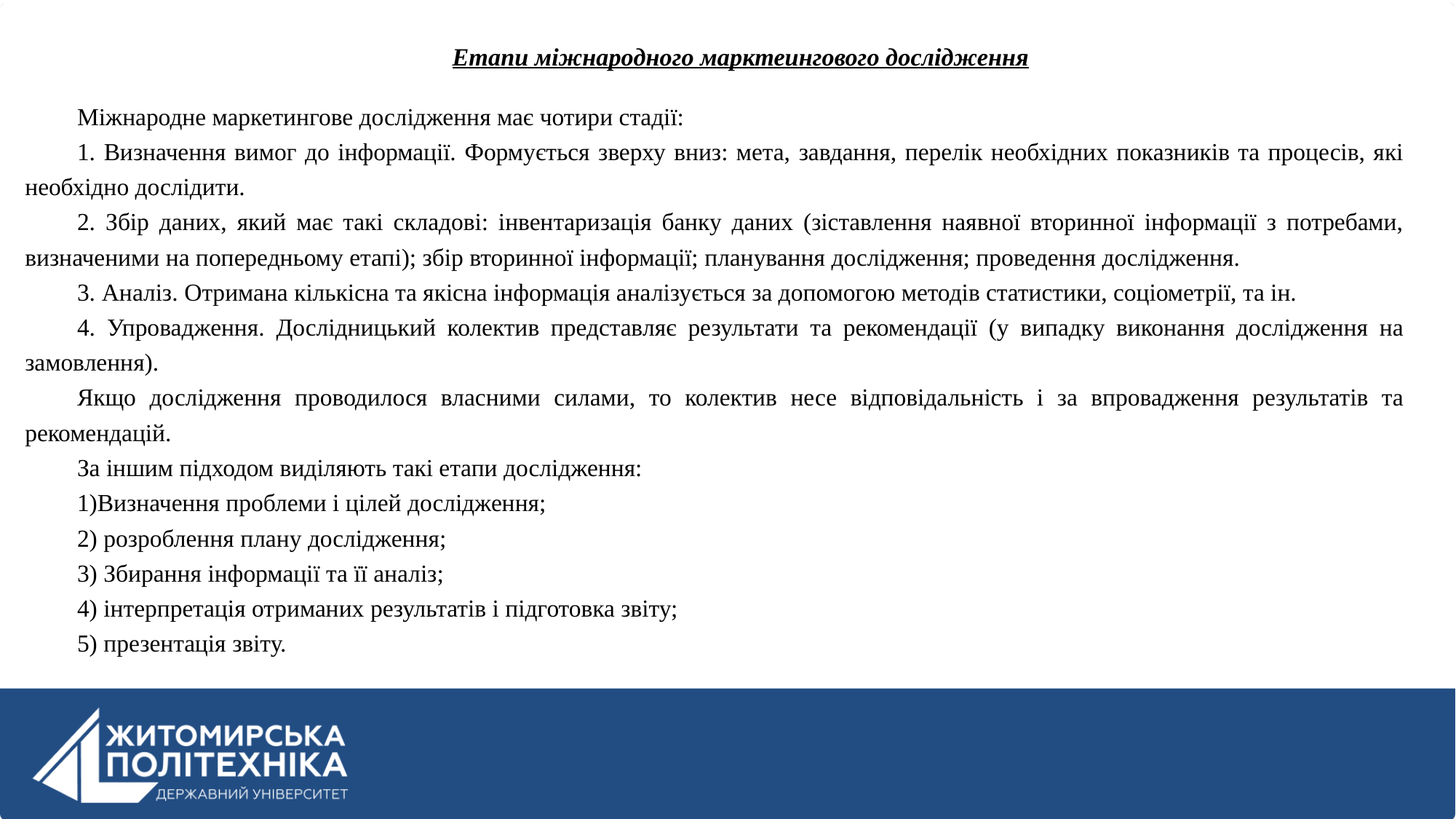

Етапи міжнародного марктеингового дослідження

Міжнародне маркетингове дослідження має чотири стадії:
1. Визначення вимог до інформації. Формується зверху вниз: мета, завдання, перелік необхідних показників та процесів, які необхідно дослідити.
2. Збір даних, який має такі складові: інвентаризація банку даних (зіставлення наявної вторинної інформації з потребами, визначеними на попередньому етапі); збір вторинної інформації; планування дослідження; проведення дослідження.
3. Аналіз. Отримана кількісна та якісна інформація аналізується за допомогою методів статистики, соціометрії, та ін.
4. Упровадження. Дослідницький колектив представляє результати та рекомендації (у випадку виконання дослідження на замовлення).
Якщо дослідження проводилося власними силами, то колектив несе відповідальність і за впровадження результатів та рекомендацій.
За іншим підходом виділяють такі етапи дослідження:
1)Визначення проблеми і цілей дослідження;
2) розроблення плану дослідження;
3) Збирання інформації та її аналіз;
4) інтерпретація отриманих результатів і підготовка звіту;
5) презентація звіту.